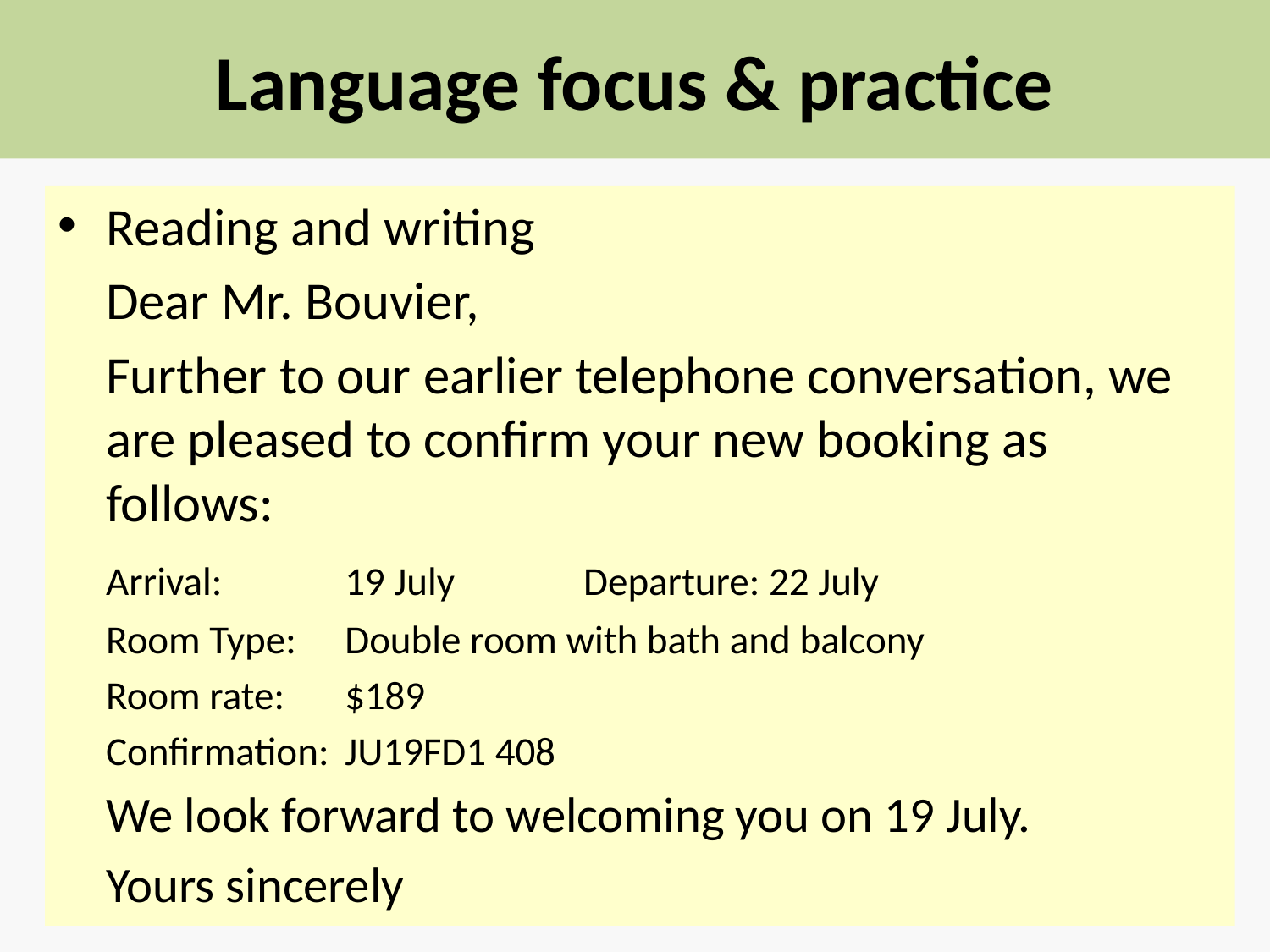

# Language focus & practice
Reading and writing
	Dear Mr. Bouvier,
	Further to our earlier telephone conversation, we are pleased to confirm your new booking as follows:
	Arrival: 		19 July 		Departure: 22 July
	Room Type:		Double room with bath and balcony
	Room rate:		$189
	Confirmation:	JU19FD1 408
	We look forward to welcoming you on 19 July.
	Yours sincerely